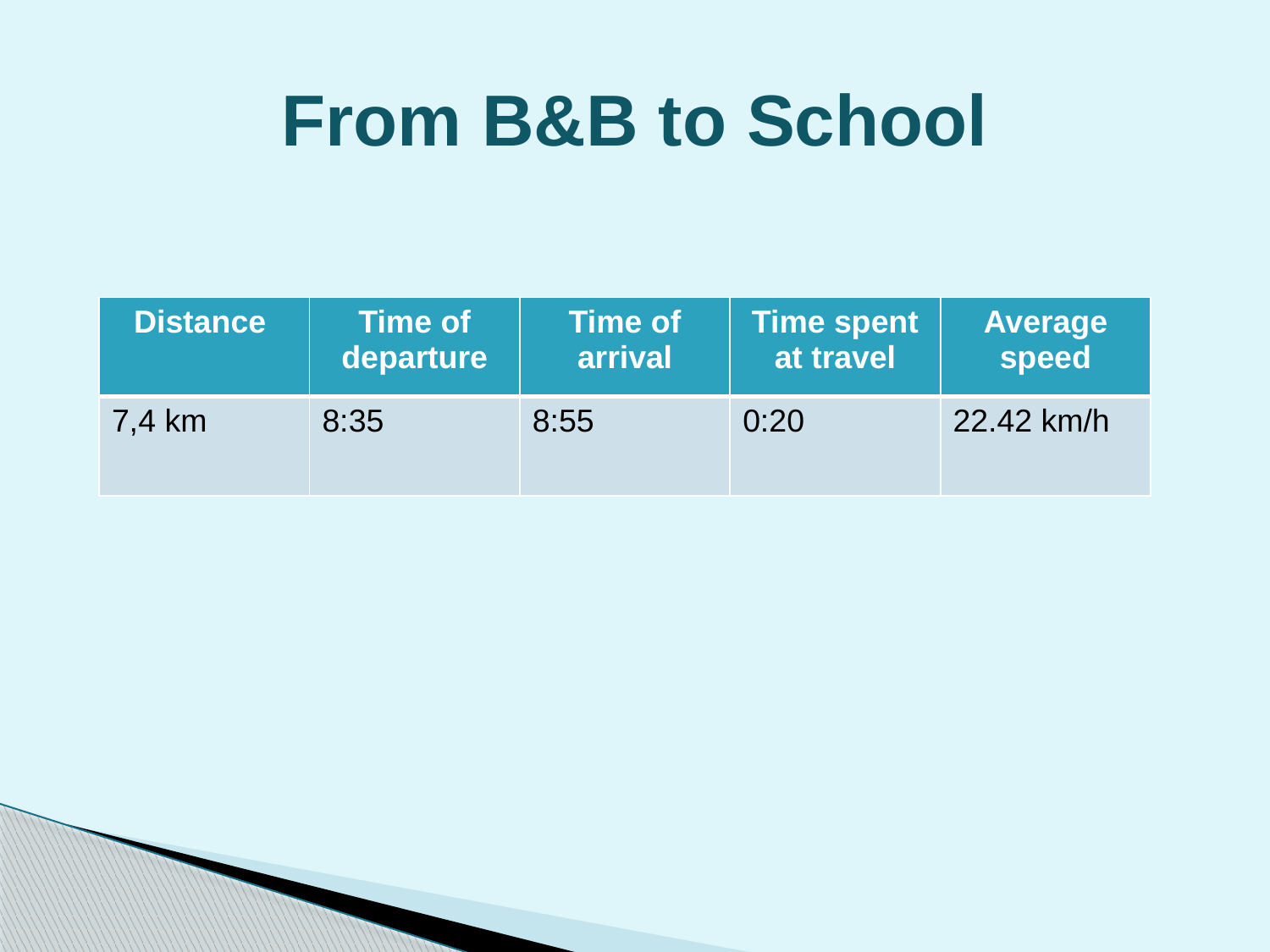

# From B&B to School
| Distance | Time of departure | Time of arrival | Time spent at travel | Average speed |
| --- | --- | --- | --- | --- |
| 7,4 km | 8:35 | 8:55 | 0:20 | 22.42 km/h |